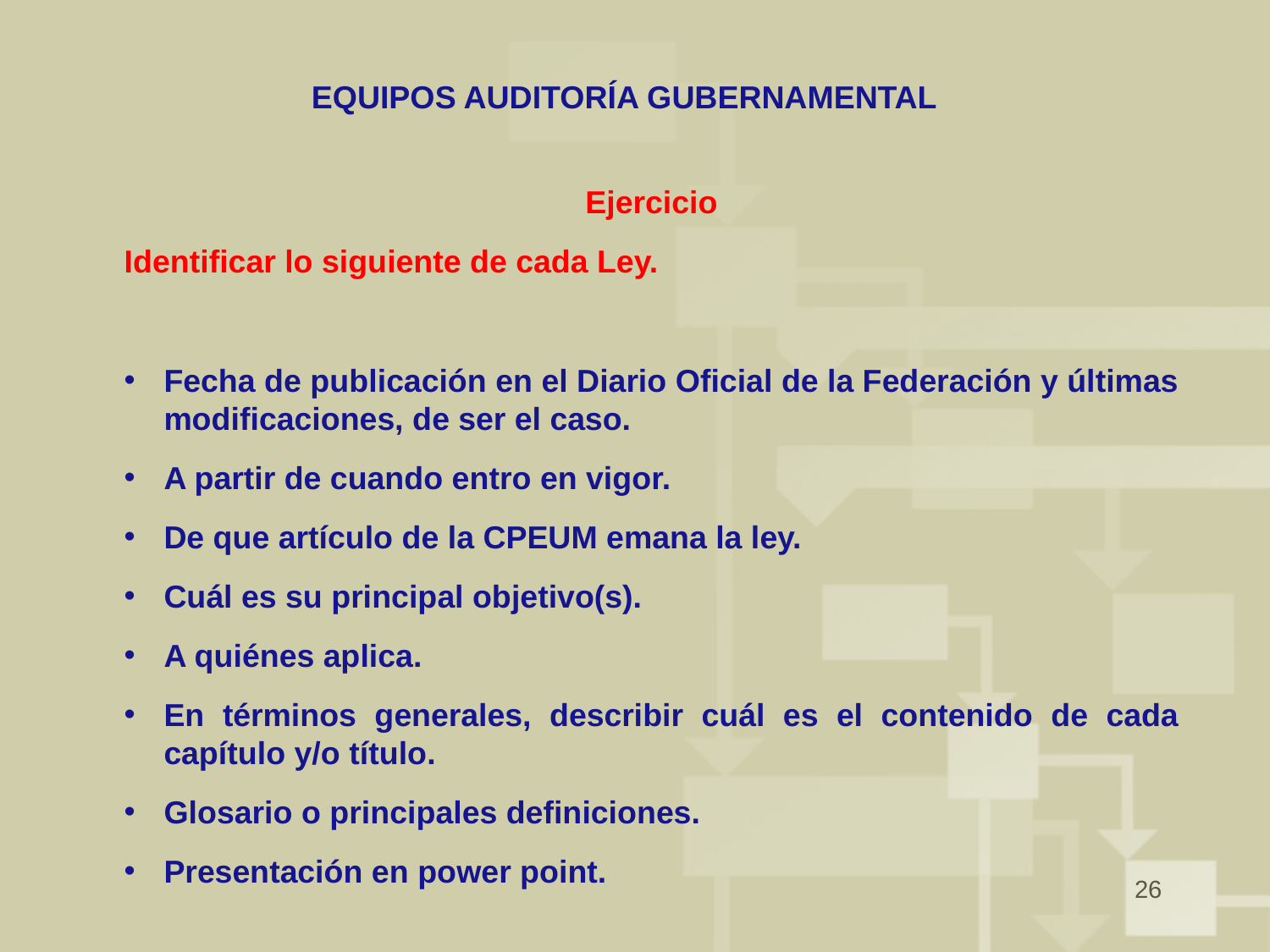

# EQUIPOS AUDITORÍA GUBERNAMENTAL

Ejercicio
Identificar lo siguiente de cada Ley.

Fecha de publicación en el Diario Oficial de la Federación y últimas modificaciones, de ser el caso.
A partir de cuando entro en vigor.
De que artículo de la CPEUM emana la ley.
Cuál es su principal objetivo(s).
A quiénes aplica.
En términos generales, describir cuál es el contenido de cada capítulo y/o título.
Glosario o principales definiciones.
Presentación en power point.

26